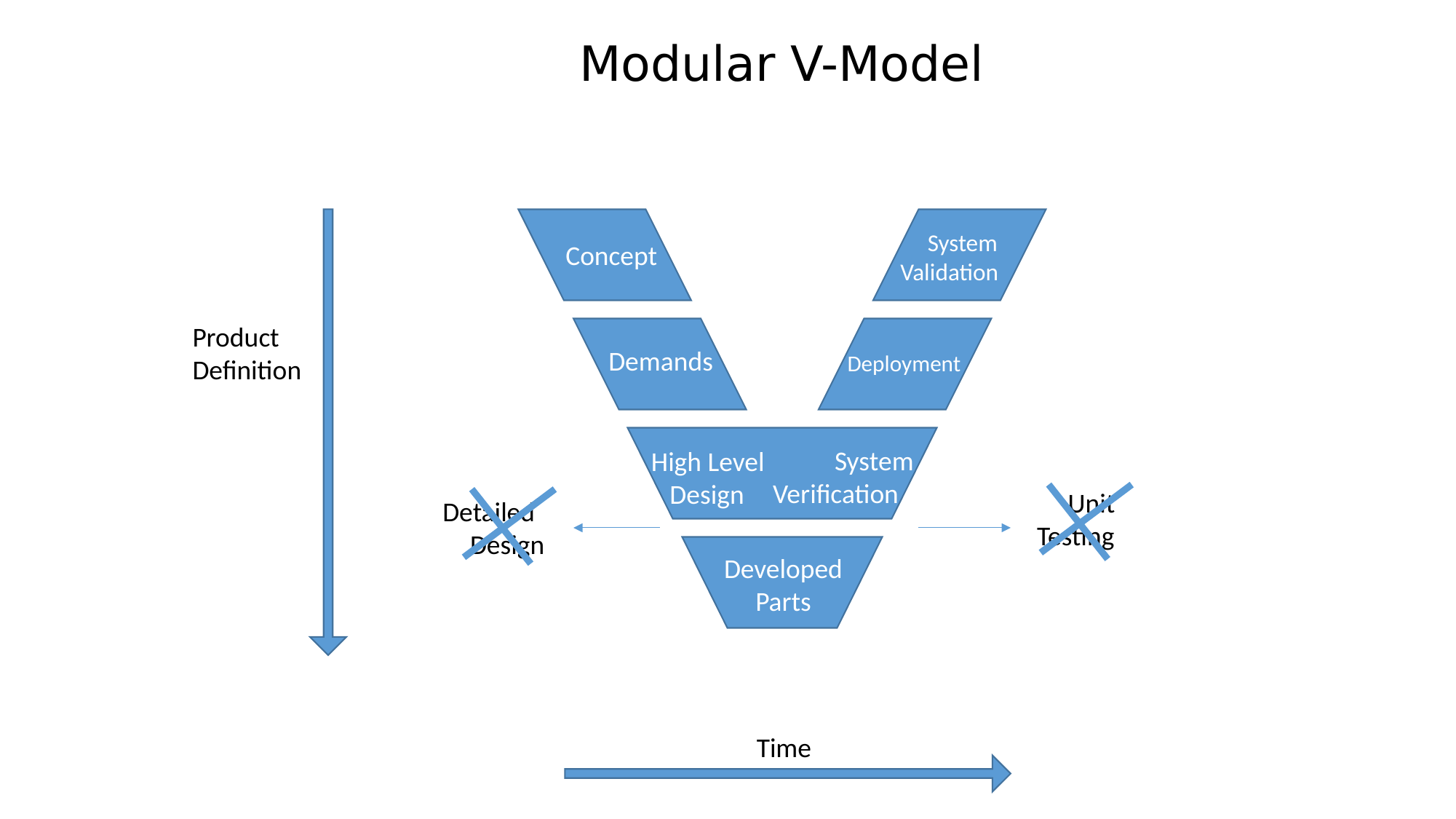

Modular V-Model

      System
 Validation
Concept

Demands
     Deployment

          System
Verification
High Level
   Design

Developed
Parts
Product Definition
     Unit
Testing
 Detailed
       Design

Time